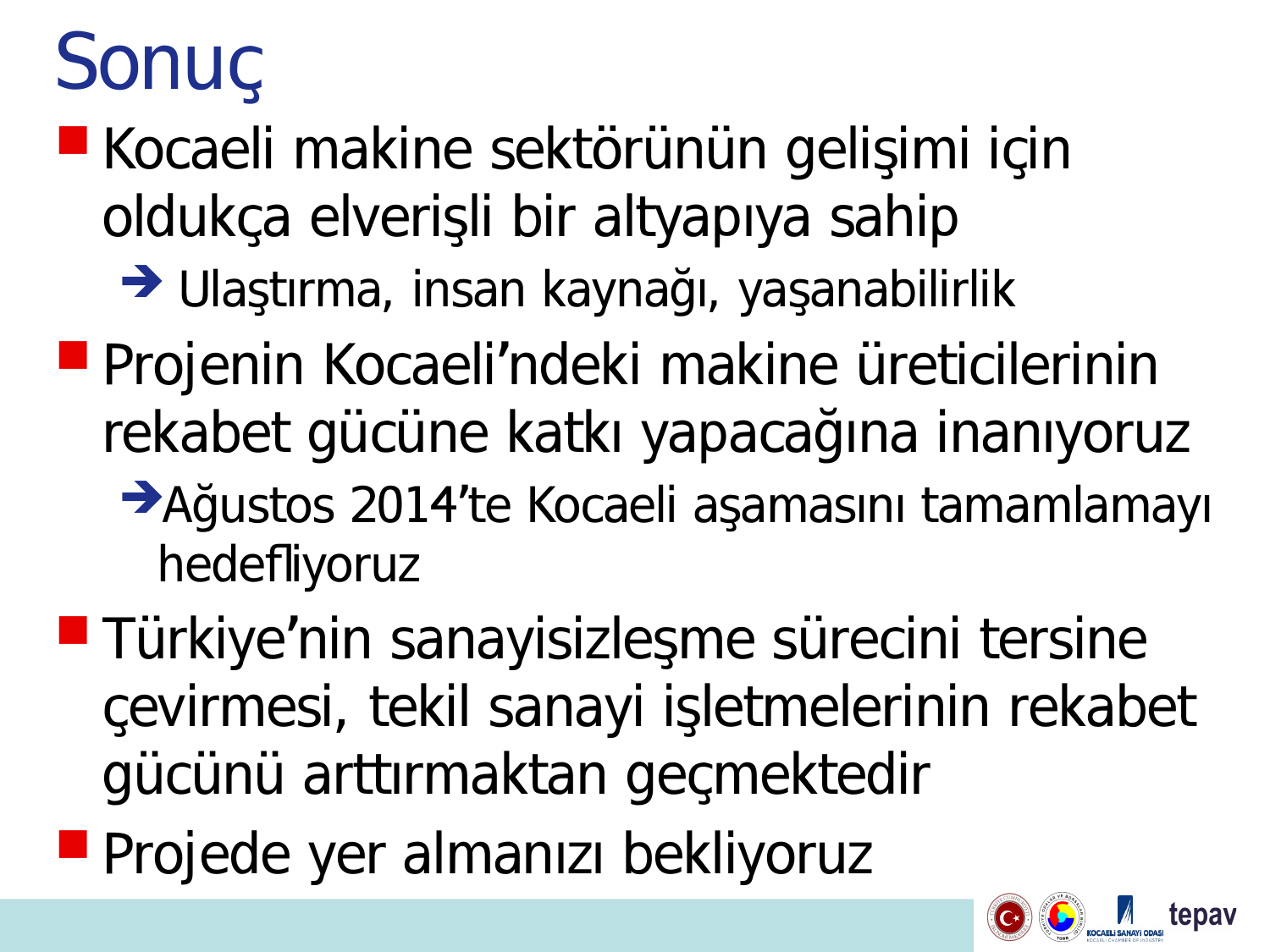

# Sonuç
Kocaeli makine sektörünün gelişimi için oldukça elverişli bir altyapıya sahip
 Ulaştırma, insan kaynağı, yaşanabilirlik
Projenin Kocaeli’ndeki makine üreticilerinin rekabet gücüne katkı yapacağına inanıyoruz
Ağustos 2014’te Kocaeli aşamasını tamamlamayı hedefliyoruz
Türkiye’nin sanayisizleşme sürecini tersine çevirmesi, tekil sanayi işletmelerinin rekabet gücünü arttırmaktan geçmektedir
Projede yer almanızı bekliyoruz